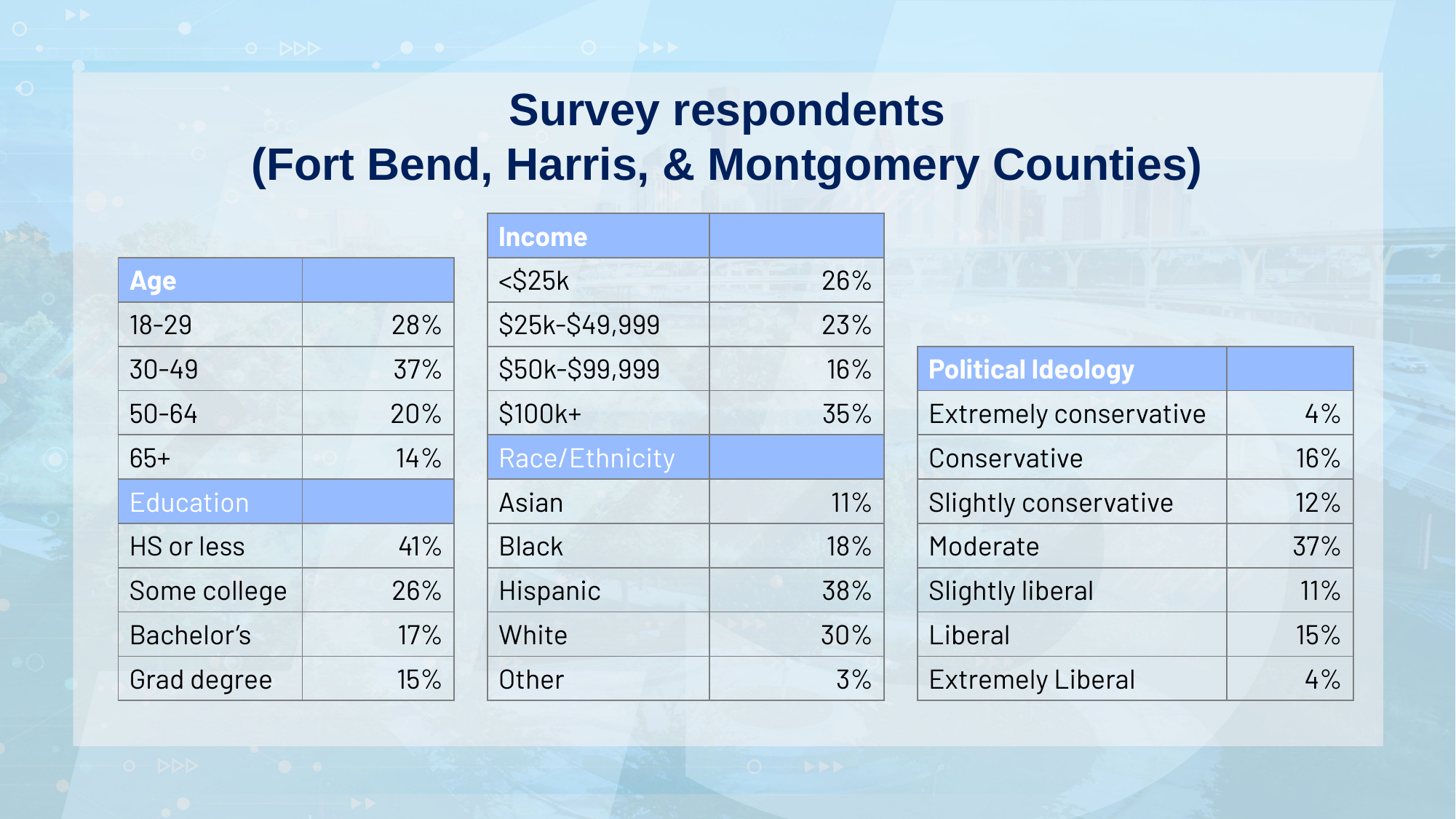

Survey respondents
(Fort Bend, Harris, & Montgomery Counties)
| Income |  |
| --- | --- |
| <$25k | 26% |
| $25k-$49,999 | 23% |
| $50k-$99,999 | 16% |
| $100k+ | 35% |
| Race/Ethnicity |  |
| Asian | 11% |
| Black | 18% |
| Hispanic | 38% |
| White | 30% |
| Other | 3% |
| Age |  |
| --- | --- |
| 18-29 | 28% |
| 30-49 | 37% |
| 50-64 | 20% |
| 65+ | 14% |
| Education |  |
| HS or less | 41% |
| Some college | 26% |
| Bachelor’s | 17% |
| Grad degree | 15% |
| Political Ideology |  |
| --- | --- |
| Extremely conservative | 4% |
| Conservative | 16% |
| Slightly conservative | 12% |
| Moderate | 37% |
| Slightly liberal | 11% |
| Liberal | 15% |
| Extremely Liberal | 4% |